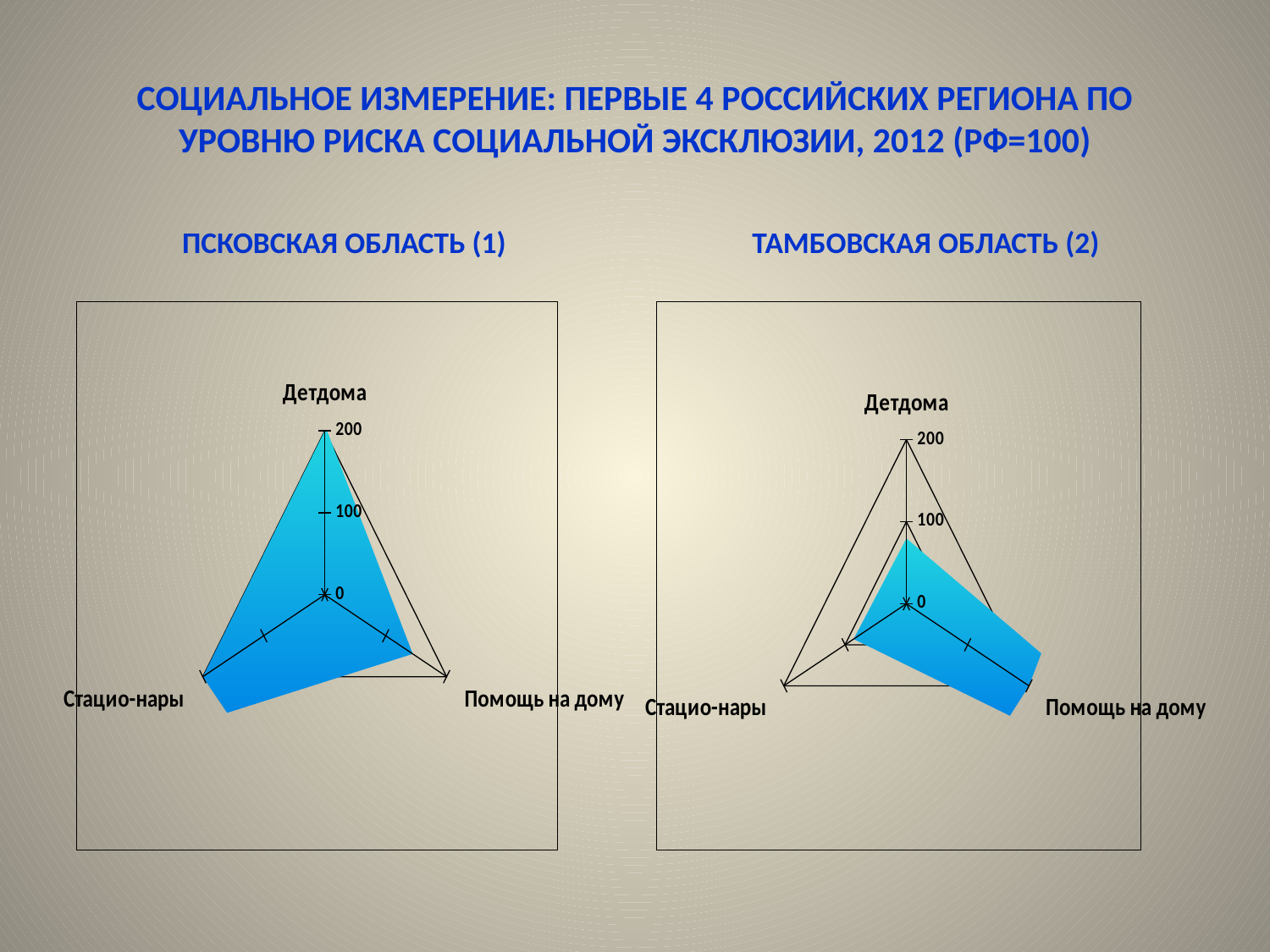

# социальное измерение: первые 4 российских региона по уровню риска социальной эксклюзии, 2012 (РФ=100)
Псковская область (1)
Тамбовская область (2)

### Chart

| Category | Pskov Region |
|---|---|
| Детдома | 200.4337686481585 |
| Помощь на дому | 144.38359439618424 |
| Стацио-нары | 208.60657768352985 |

### Chart

| Category | Tambov Region |
|---|---|
| Детдома | 79.56477691486043 |
| Помощь на дому | 213.85769707863372 |
| Стацио-нары | 86.08943613382395 |